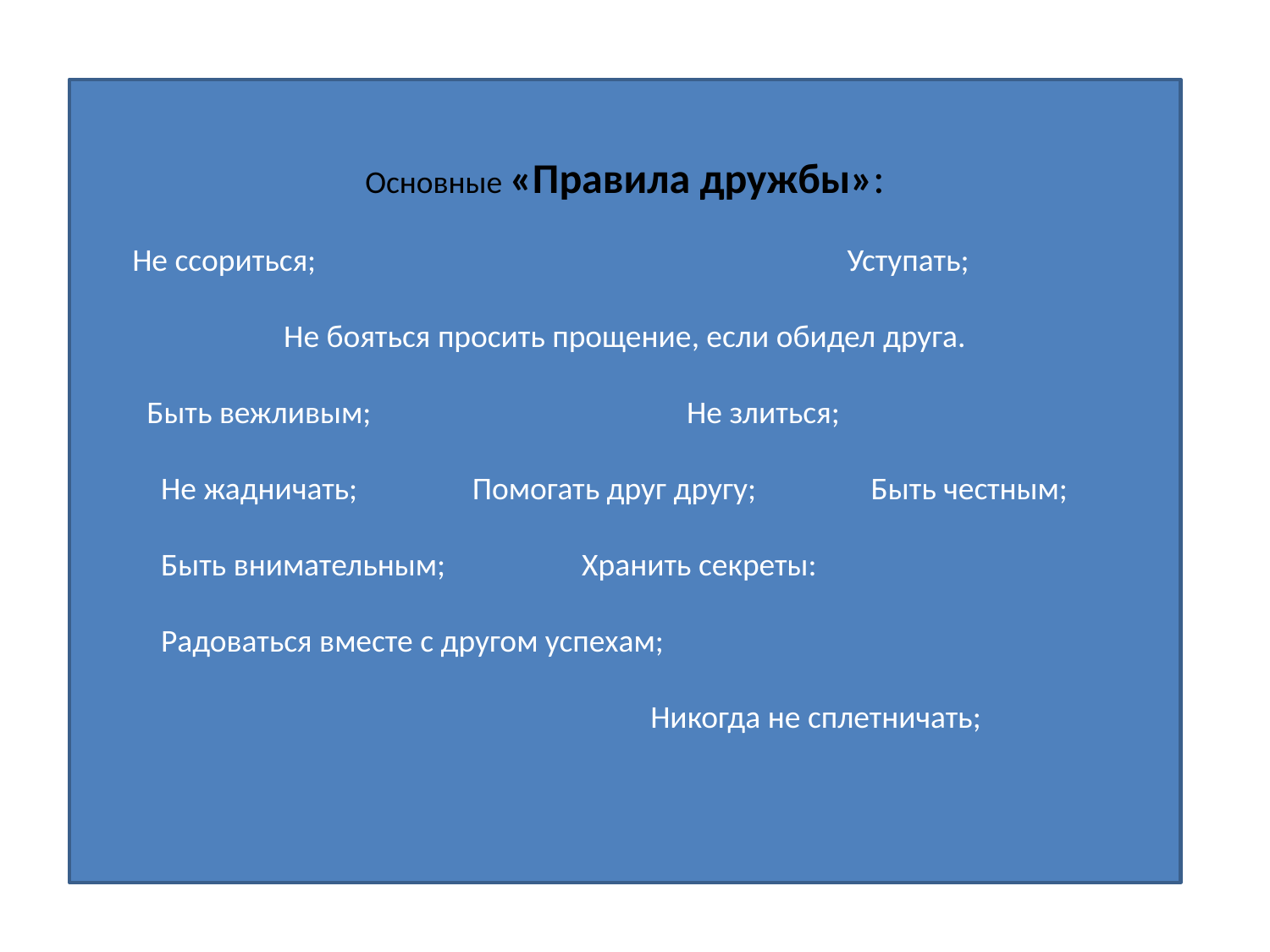

Основные «Правила дружбы»:
       Не ссориться;                                                                          Уступать;
Не бояться просить прощение, если обидел друга.

         Быть вежливым;                                            Не злиться;
           Не жадничать;                Помогать друг другу;                Быть честным;
           Быть внимательным;                   Хранить секреты:
           Радоваться вместе с другом успехам;
                                                                               Никогда не сплетничать;